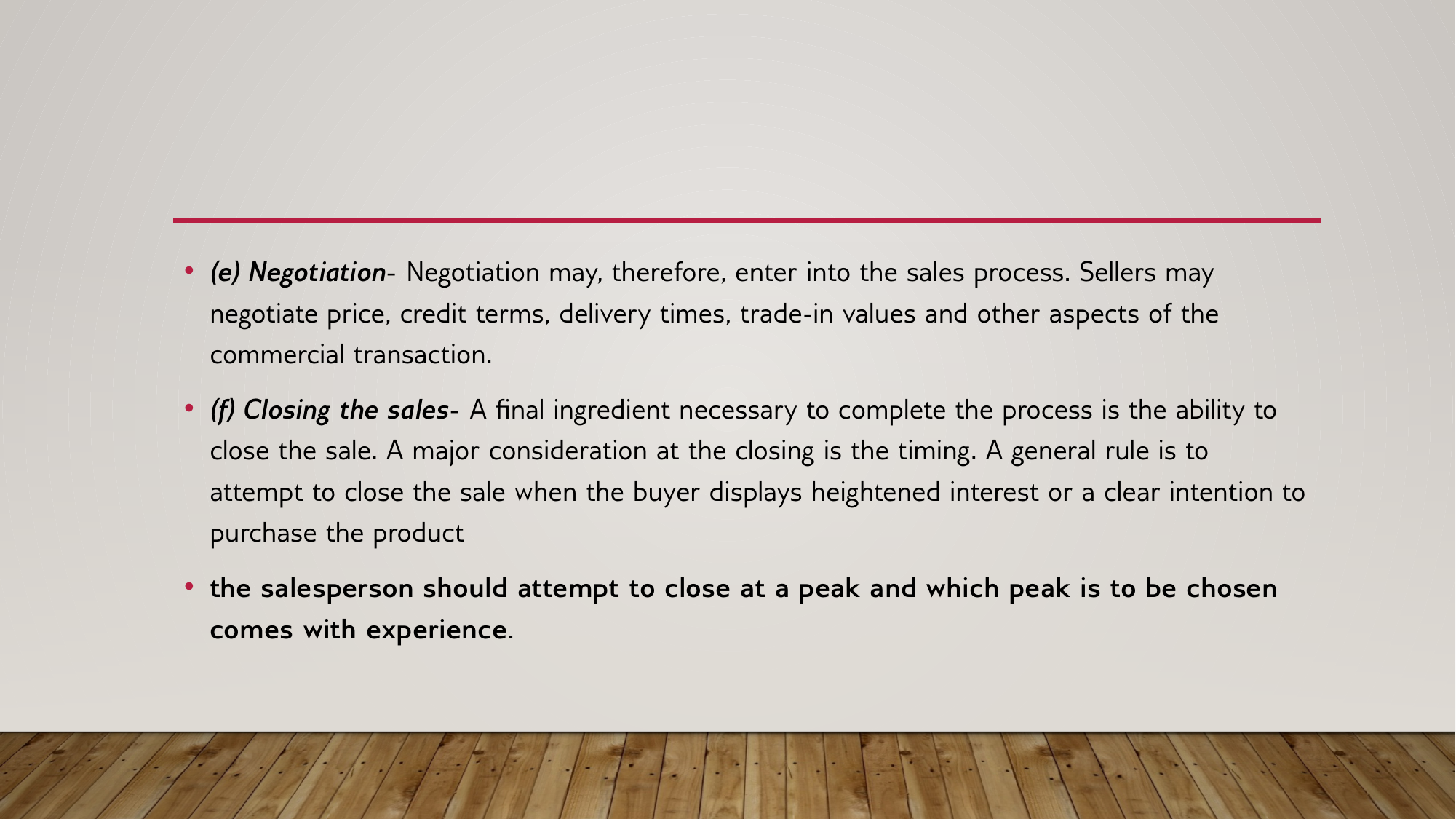

#
(e) Negotiation- Negotiation may, therefore, enter into the sales process. Sellers may negotiate price, credit terms, delivery times, trade-in values and other aspects of the commercial transaction.
(f) Closing the sales- A final ingredient necessary to complete the process is the ability to close the sale. A major consideration at the closing is the timing. A general rule is to attempt to close the sale when the buyer displays heightened interest or a clear intention to purchase the product
the salesperson should attempt to close at a peak and which peak is to be chosen comes with experience.